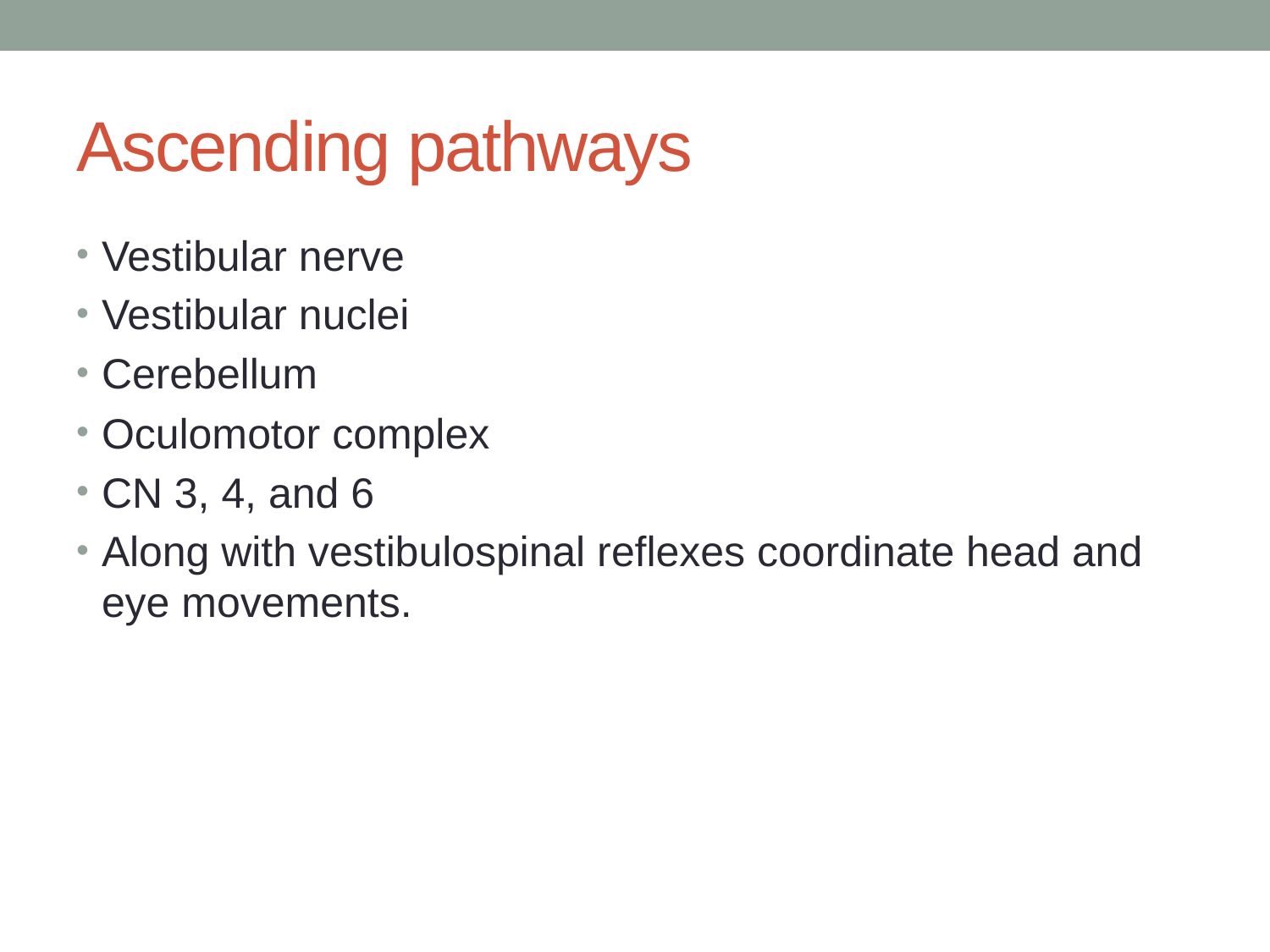

# Ascending pathways
Vestibular nerve
Vestibular nuclei
Cerebellum
Oculomotor complex
CN 3, 4, and 6
Along with vestibulospinal reflexes coordinate head and eye movements.